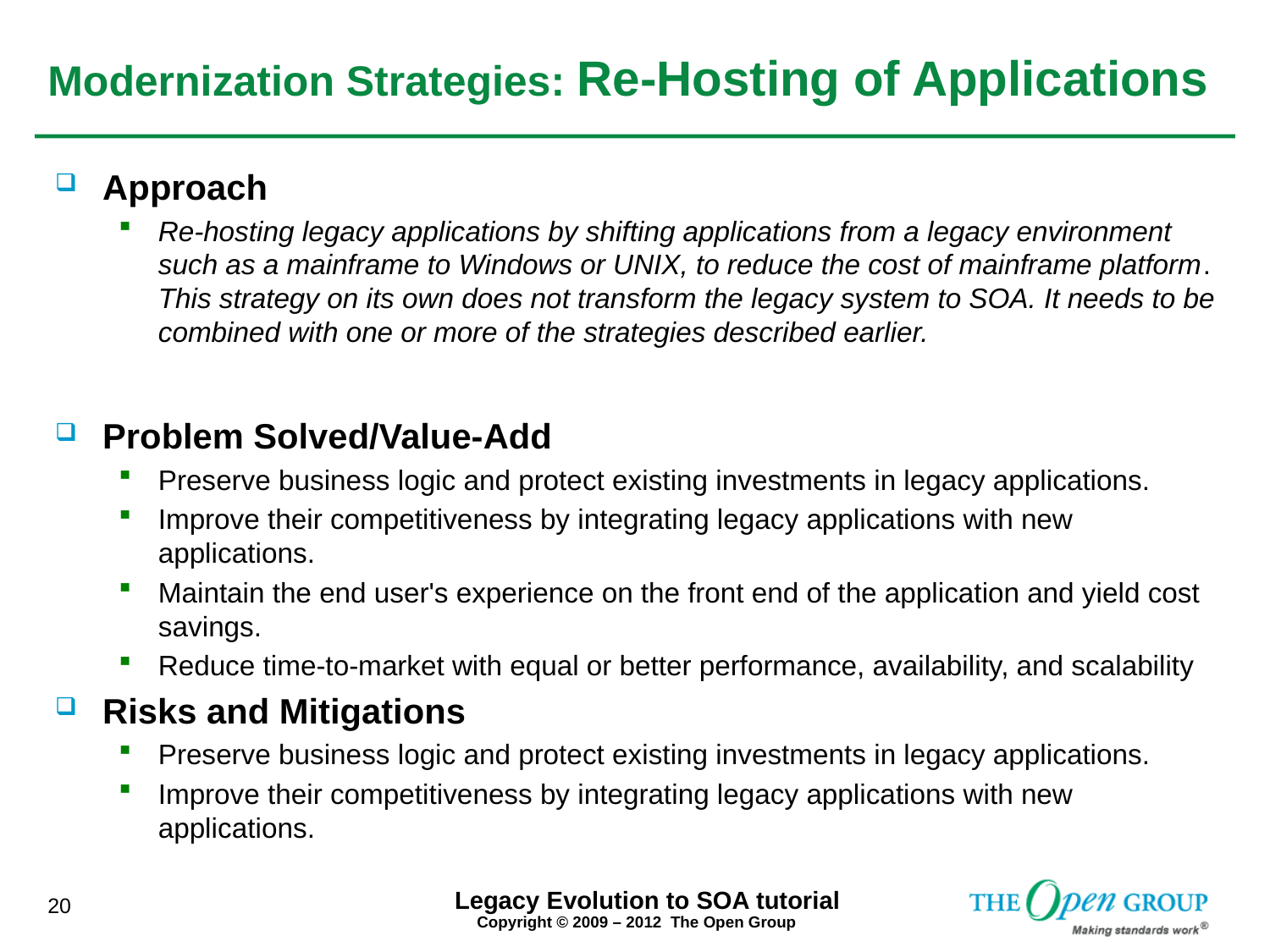

# Modernization Strategies: Re-Hosting of Applications
Approach
Re-hosting legacy applications by shifting applications from a legacy environment such as a mainframe to Windows or UNIX, to reduce the cost of mainframe platform. This strategy on its own does not transform the legacy system to SOA. It needs to be combined with one or more of the strategies described earlier.

Problem Solved/Value-Add
Preserve business logic and protect existing investments in legacy applications.
Improve their competitiveness by integrating legacy applications with new applications.
Maintain the end user's experience on the front end of the application and yield cost savings.
Reduce time-to-market with equal or better performance, availability, and scalability
Risks and Mitigations
Preserve business logic and protect existing investments in legacy applications.
Improve their competitiveness by integrating legacy applications with new applications.

Legacy Evolution to SOA tutorial
20